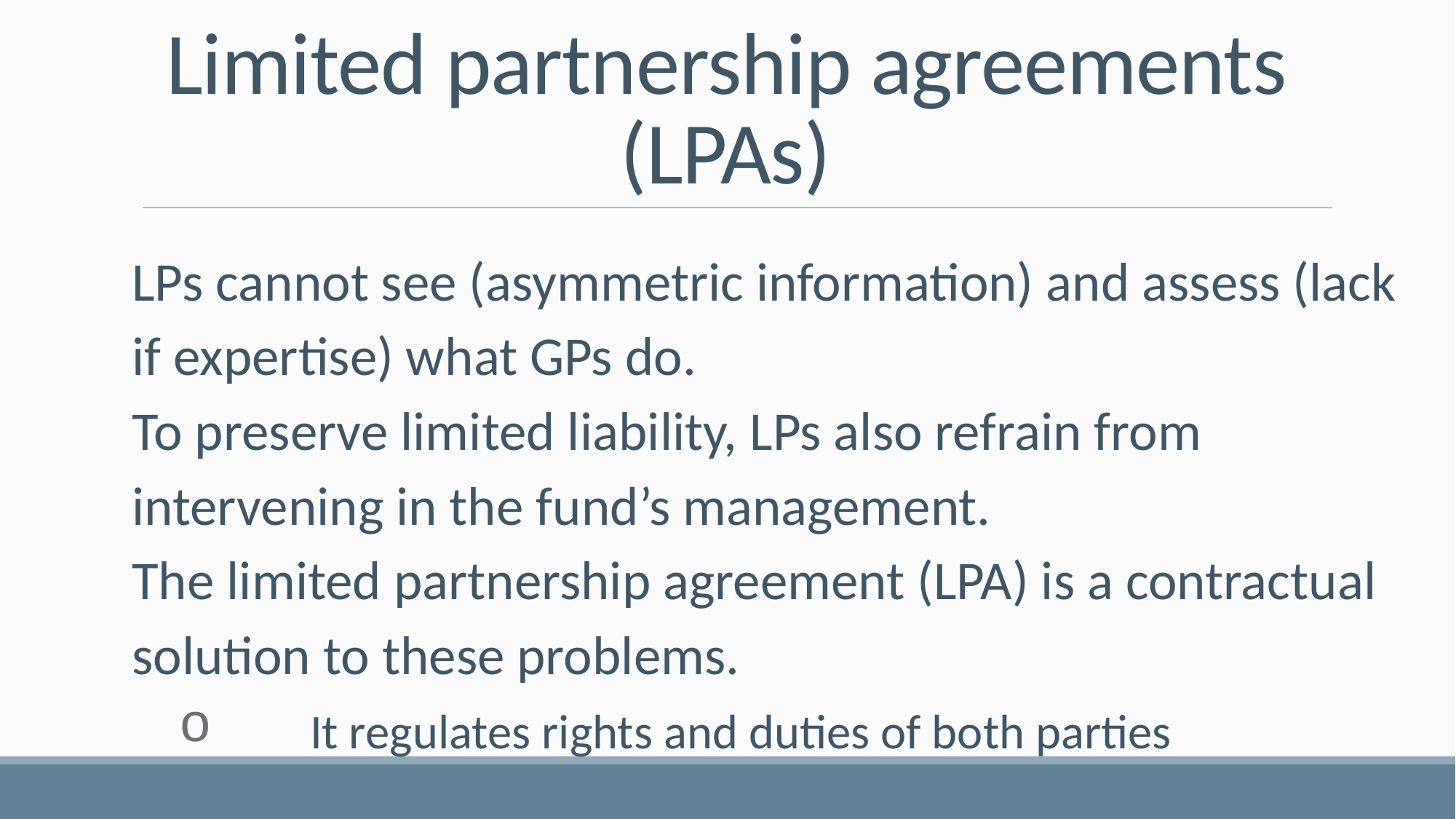

# Limited partnership agreements (LPAs)
LPs cannot see (asymmetric information) and assess (lack if expertise) what GPs do.
To preserve limited liability, LPs also refrain from intervening in the fund’s management.
The limited partnership agreement (LPA) is a contractual solution to these problems.
	It regulates rights and duties of both parties